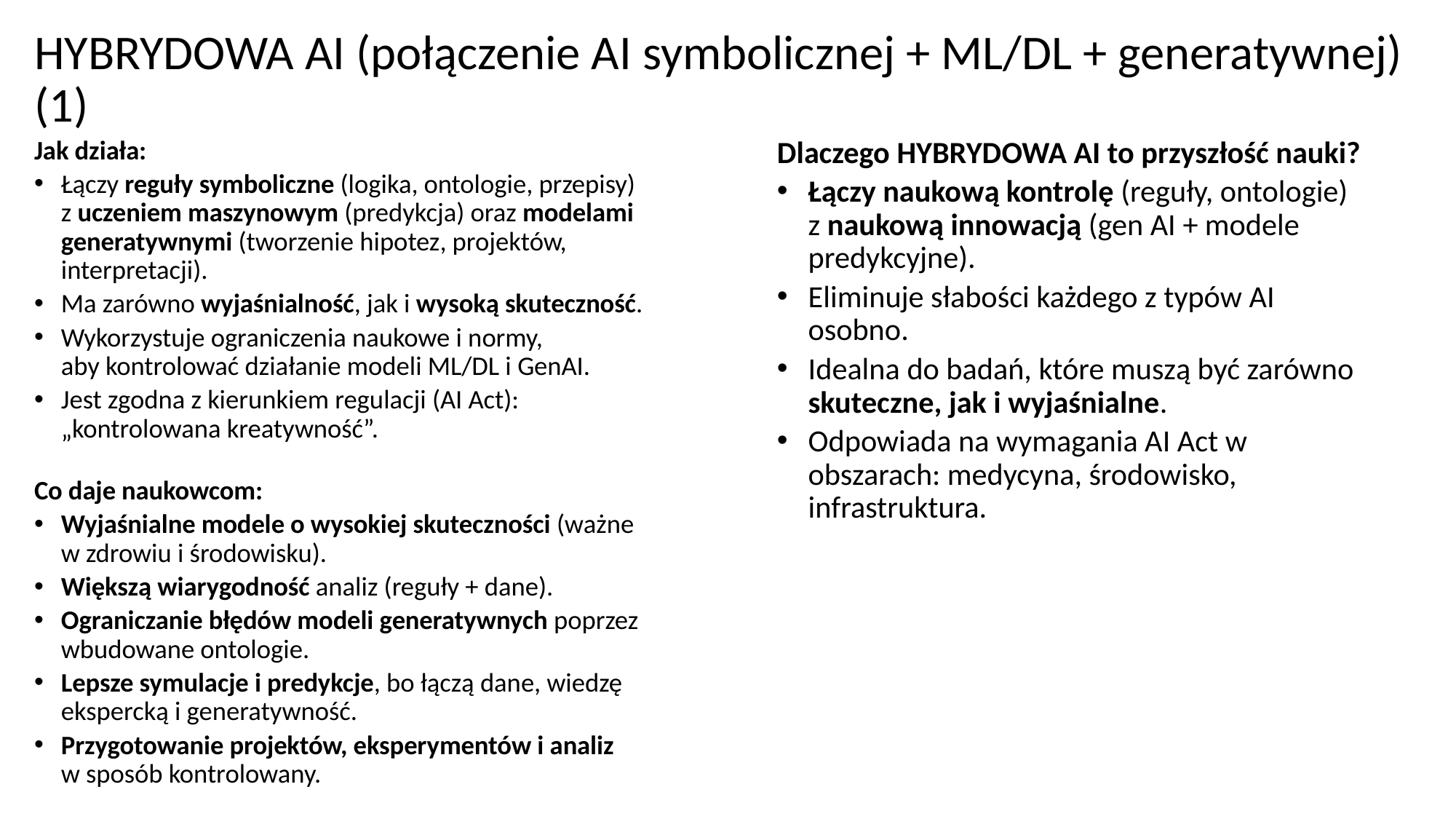

# HYBRYDOWA AI (połączenie AI symbolicznej + ML/DL + generatywnej) (1)
Jak działa:
Łączy reguły symboliczne (logika, ontologie, przepisy)
z uczeniem maszynowym (predykcja) oraz modelami generatywnymi (tworzenie hipotez, projektów, interpretacji).
Ma zarówno wyjaśnialność, jak i wysoką skuteczność.
Wykorzystuje ograniczenia naukowe i normy,
aby kontrolować działanie modeli ML/DL i GenAI.
Jest zgodna z kierunkiem regulacji (AI Act): „kontrolowana kreatywność”.

Co daje naukowcom:
Wyjaśnialne modele o wysokiej skuteczności (ważne
w zdrowiu i środowisku).
Większą wiarygodność analiz (reguły + dane).
Ograniczanie błędów modeli generatywnych poprzez wbudowane ontologie.
Lepsze symulacje i predykcje, bo łączą dane, wiedzę ekspercką i generatywność.
Przygotowanie projektów, eksperymentów i analiz
w sposób kontrolowany.

Dlaczego HYBRYDOWA AI to przyszłość nauki?
Łączy naukową kontrolę (reguły, ontologie)
z naukową innowacją (gen AI + modele predykcyjne).
Eliminuje słabości każdego z typów AI osobno.
Idealna do badań, które muszą być zarówno skuteczne, jak i wyjaśnialne.
Odpowiada na wymagania AI Act w obszarach: medycyna, środowisko, infrastruktura.